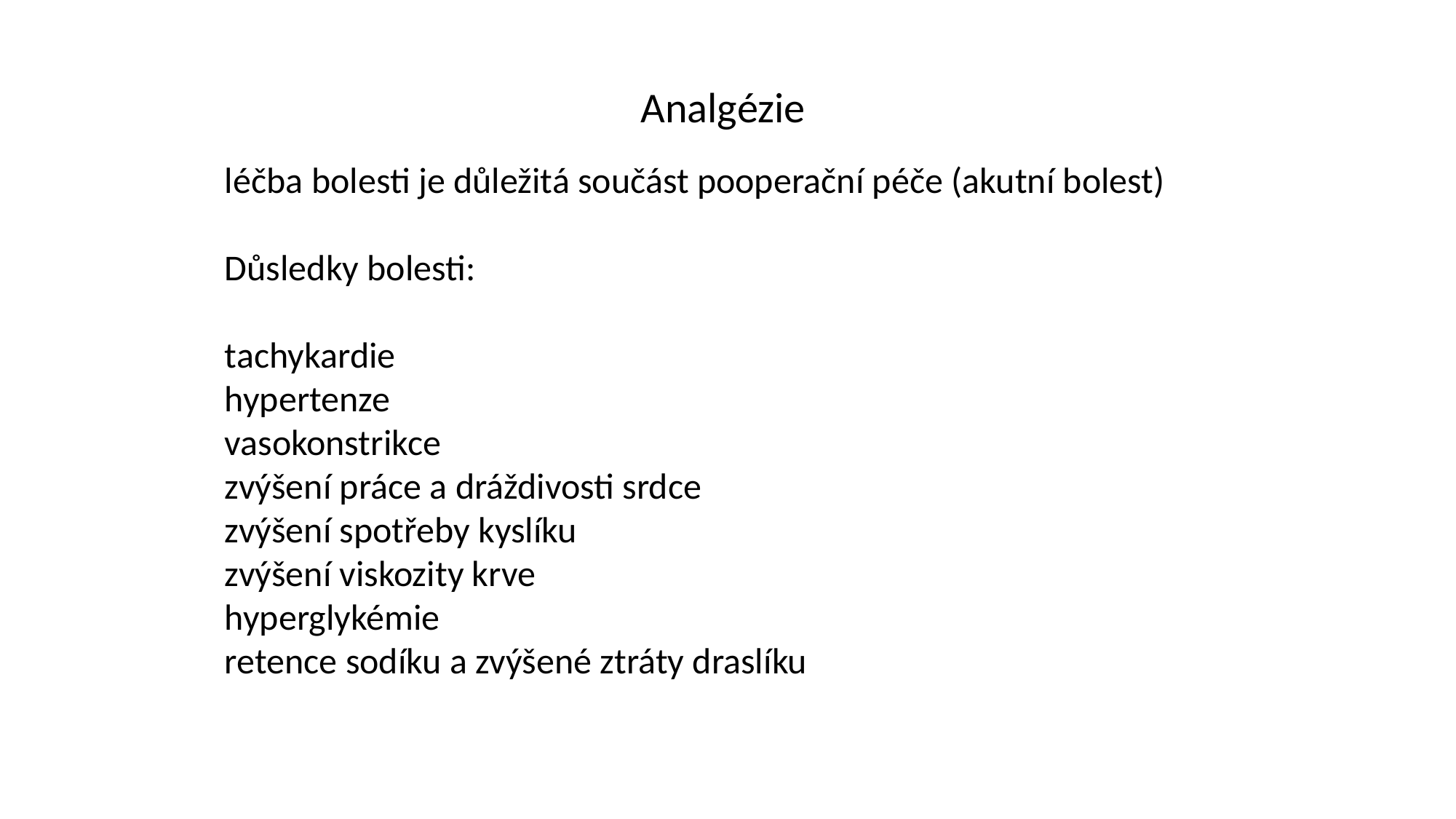

# Analgézie
léčba bolesti je důležitá součást pooperační péče (akutní bolest)

Důsledky bolesti:

tachykardie
hypertenze
vasokonstrikce
zvýšení práce a dráždivosti srdce
zvýšení spotřeby kyslíku
zvýšení viskozity krve
hyperglykémie
retence sodíku a zvýšené ztráty draslíku